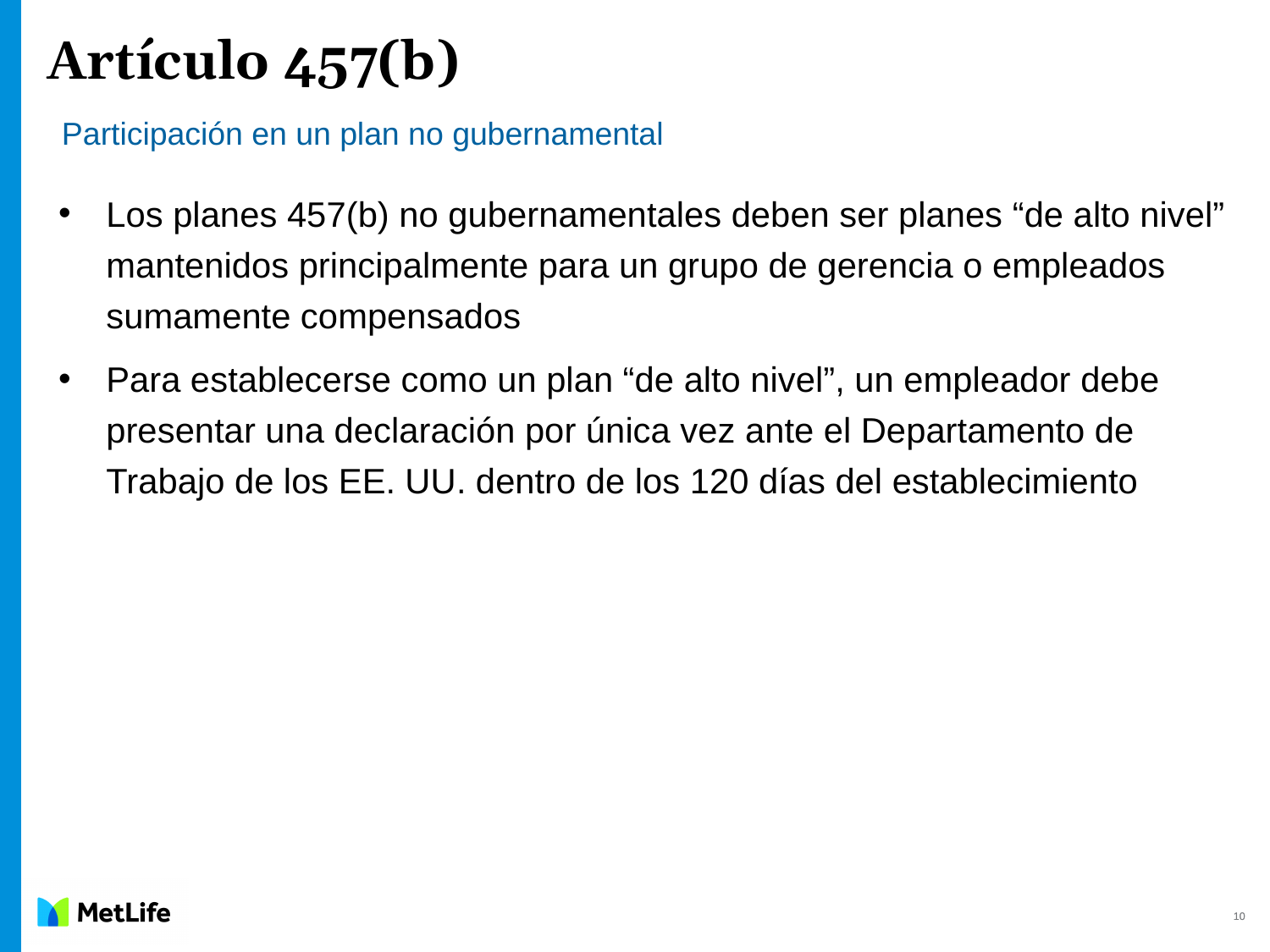

# Artículo 457(b)
Participación en un plan no gubernamental
Los planes 457(b) no gubernamentales deben ser planes “de alto nivel” mantenidos principalmente para un grupo de gerencia o empleados sumamente compensados
Para establecerse como un plan “de alto nivel”, un empleador debe presentar una declaración por única vez ante el Departamento de Trabajo de los EE. UU. dentro de los 120 días del establecimiento

10
10